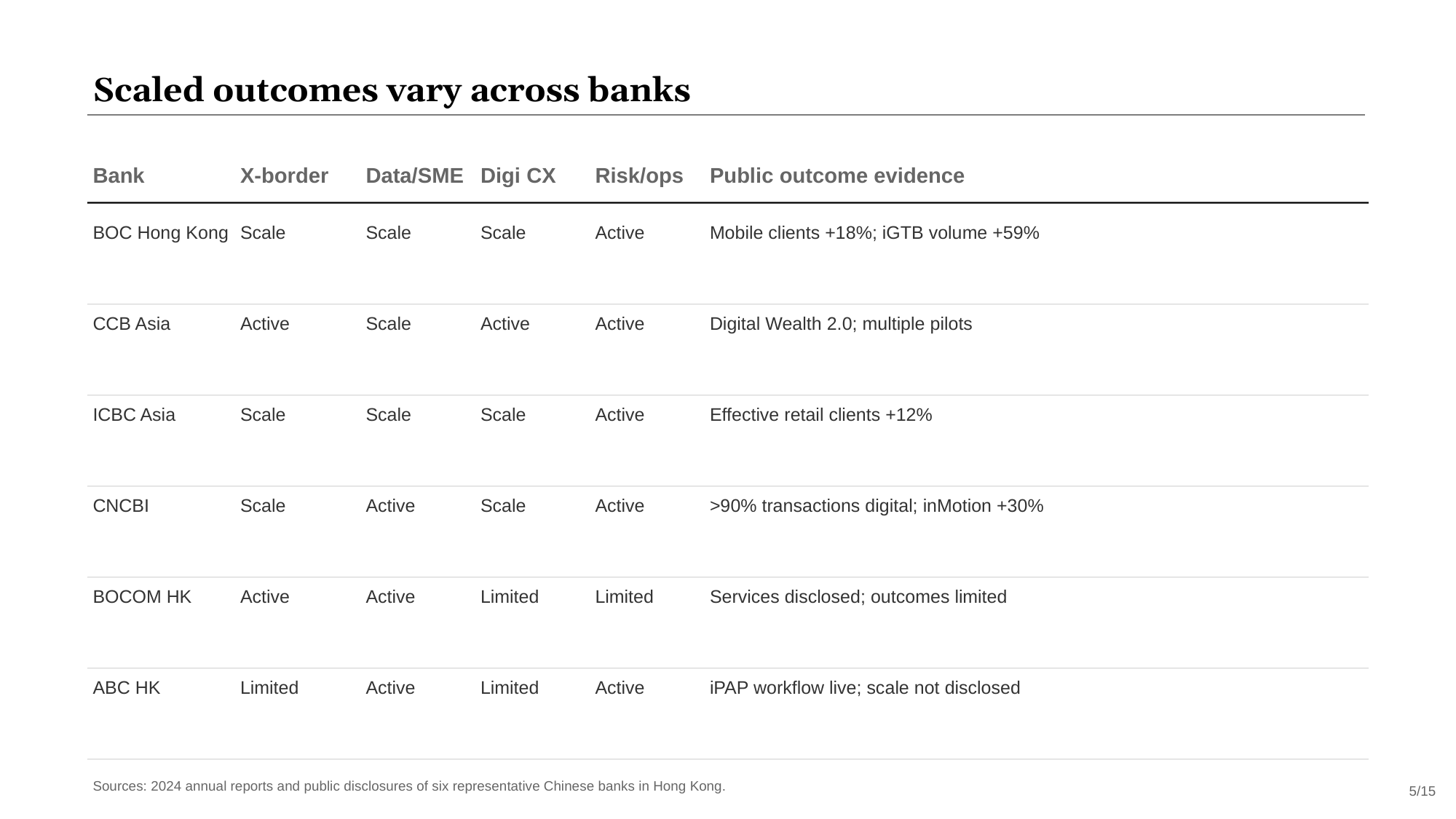

Scaled outcomes vary across banks

Bank
X-border
Data/SME
Digi CX
Risk/ops
Public outcome evidence

BOC Hong Kong
Scale
Scale
Scale
Active
Mobile clients +18%; iGTB volume +59%

CCB Asia
Active
Scale
Active
Active
Digital Wealth 2.0; multiple pilots

ICBC Asia
Scale
Scale
Scale
Active
Effective retail clients +12%

CNCBI
Scale
Active
Scale
Active
>90% transactions digital; inMotion +30%

BOCOM HK
Active
Active
Limited
Limited
Services disclosed; outcomes limited

ABC HK
Limited
Active
Limited
Active
iPAP workflow live; scale not disclosed

Sources: 2024 annual reports and public disclosures of six representative Chinese banks in Hong Kong.
5/15